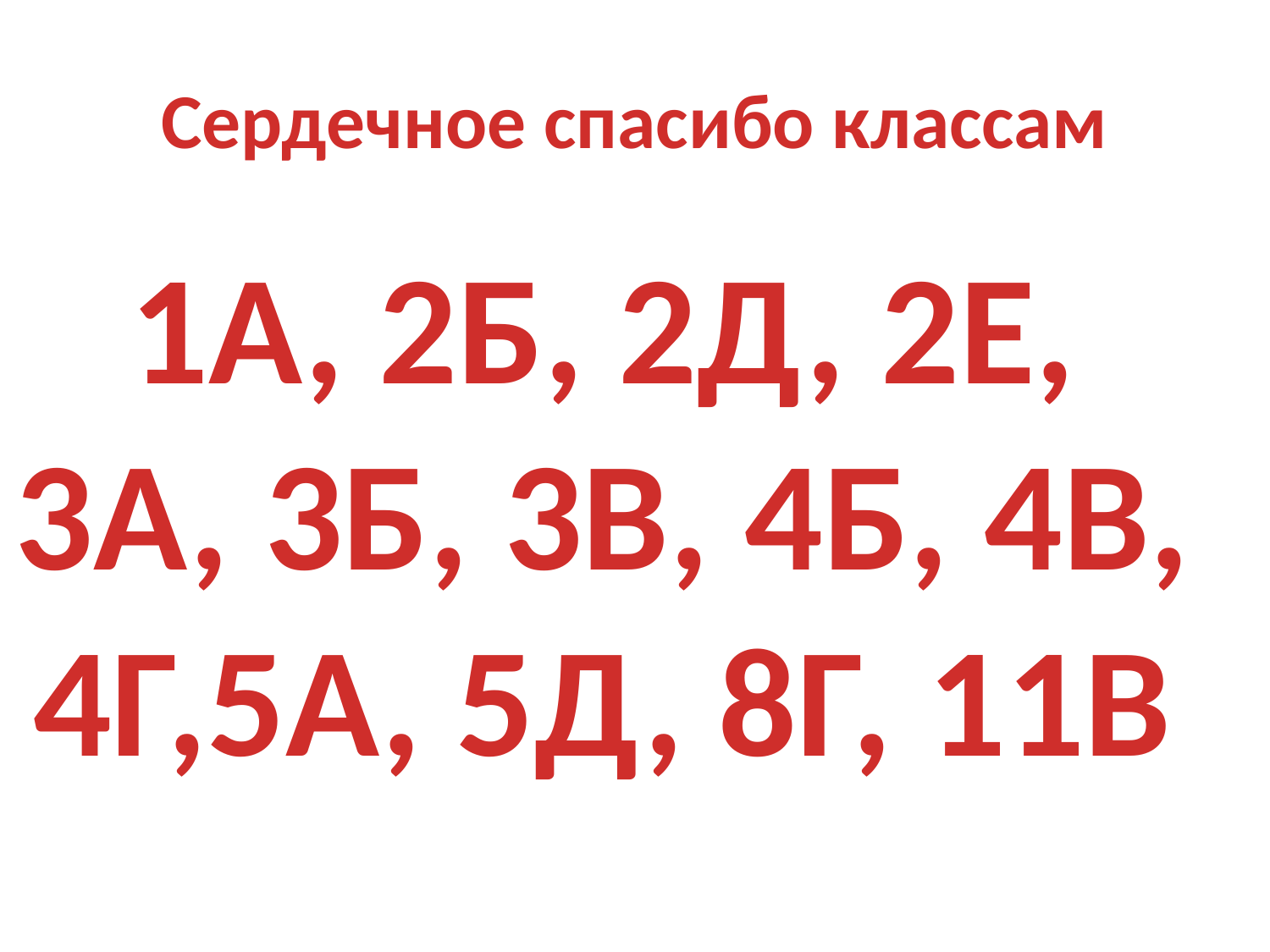

# Сердечное спасибо классам
1А, 2Б, 2Д, 2Е, 3А, 3Б, 3В, 4Б, 4В, 4Г,5А, 5Д, 8Г, 11В